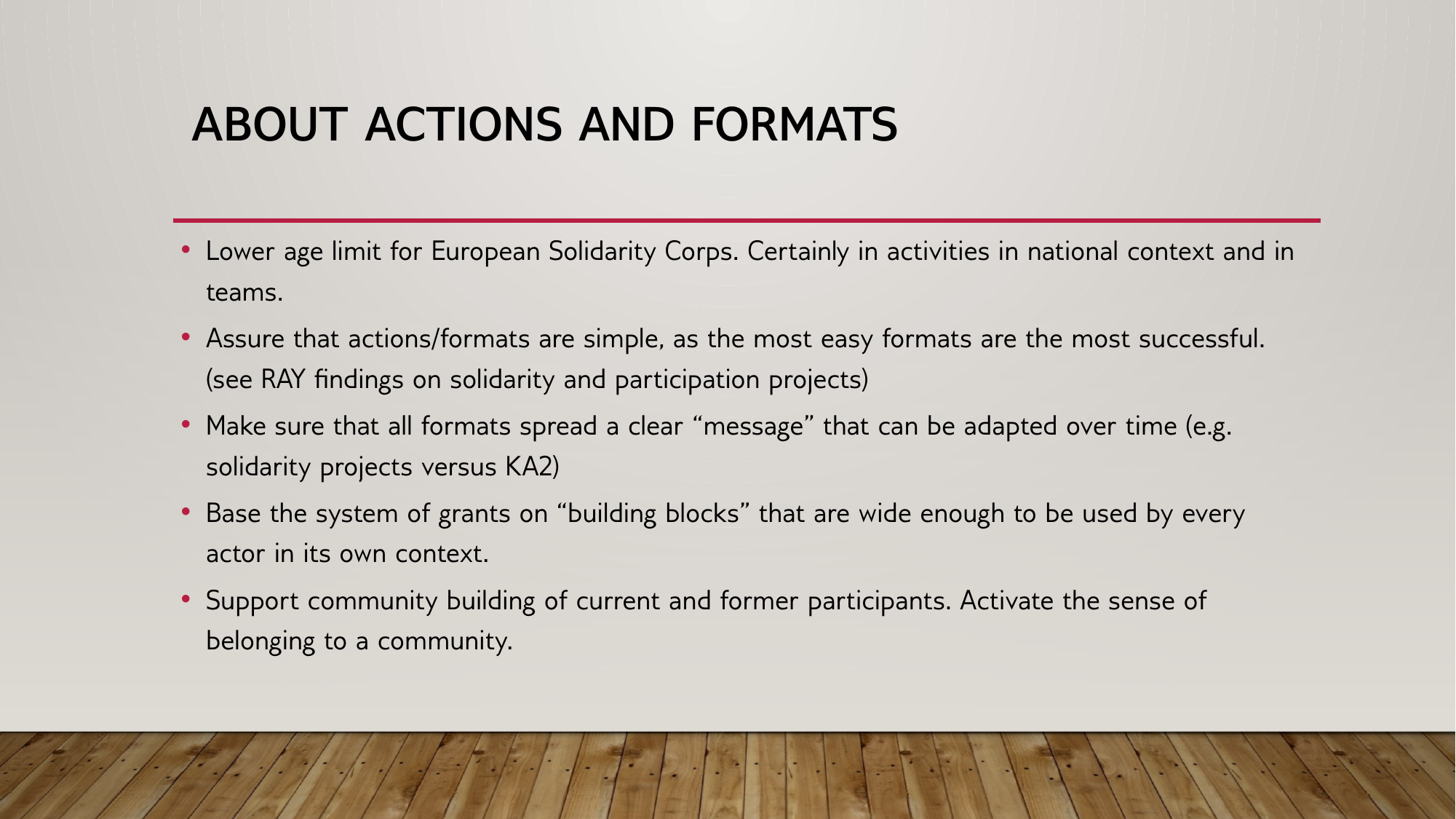

# About actions and formats
Lower age limit for European Solidarity Corps. Certainly in activities in national context and in teams.
Assure that actions/formats are simple, as the most easy formats are the most successful. (see RAY findings on solidarity and participation projects)
Make sure that all formats spread a clear “message” that can be adapted over time (e.g. solidarity projects versus KA2)
Base the system of grants on “building blocks” that are wide enough to be used by every actor in its own context.
Support community building of current and former participants. Activate the sense of belonging to a community.